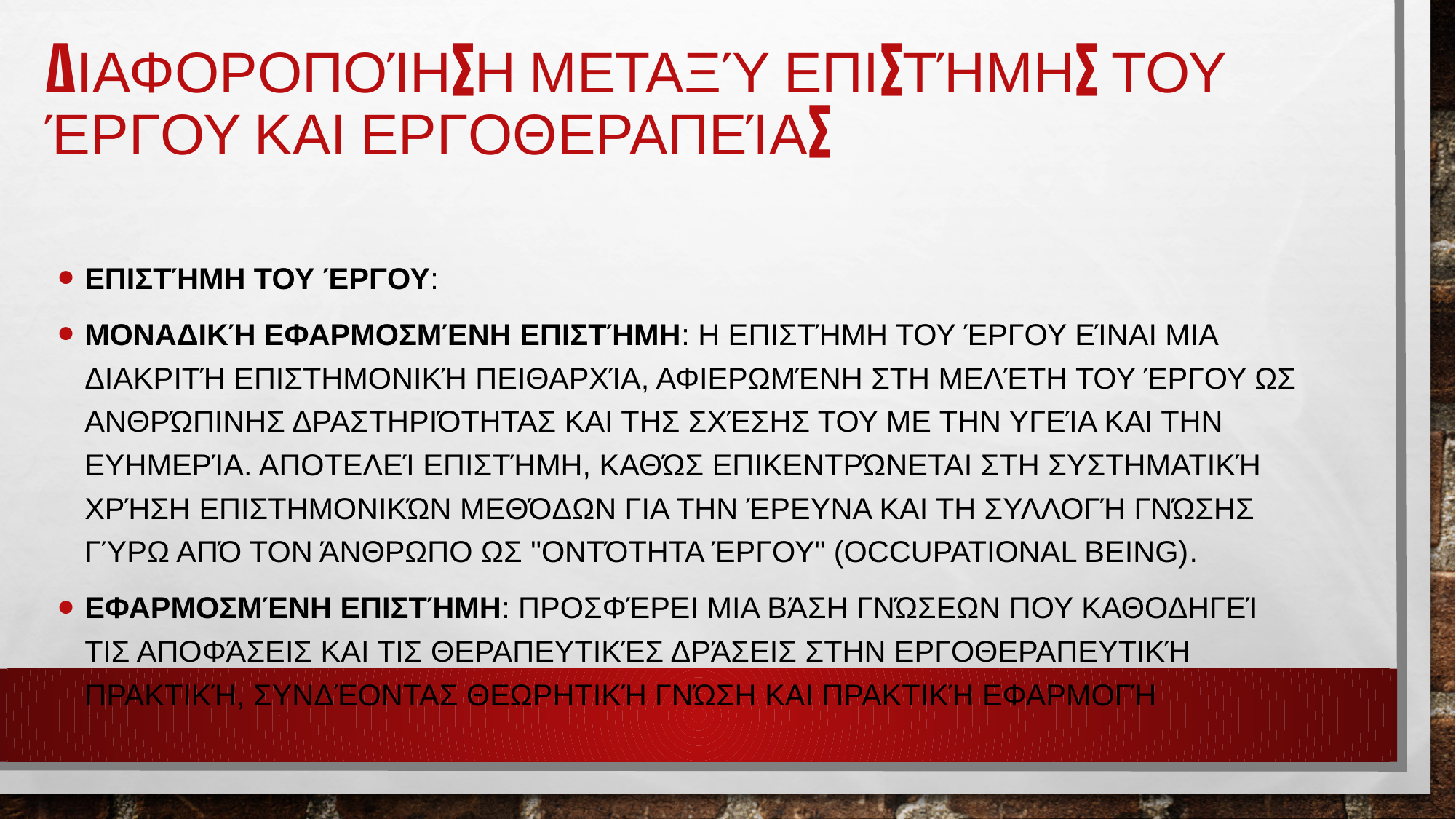

# Διαφοροποίηση μεταξύ Επιστήμης του Έργου και Εργοθεραπείας
Επιστήμη του Έργου:
Μοναδική Εφαρμοσμένη Επιστήμη: Η επιστήμη του έργου είναι μια διακριτή επιστημονική πειθαρχία, αφιερωμένη στη μελέτη του έργου ως ανθρώπινης δραστηριότητας και της σχέσης του με την υγεία και την ευημερία. Αποτελεί επιστήμη, καθώς επικεντρώνεται στη συστηματική χρήση επιστημονικών μεθόδων για την έρευνα και τη συλλογή γνώσης γύρω από τον άνθρωπο ως "οντότητα έργου" (occupational being)​.
Εφαρμοσμένη Επιστήμη: Προσφέρει μια βάση γνώσεων που καθοδηγεί τις αποφάσεις και τις θεραπευτικές δράσεις στην εργοθεραπευτική πρακτική, συνδέοντας θεωρητική γνώση και πρακτική εφαρμογή